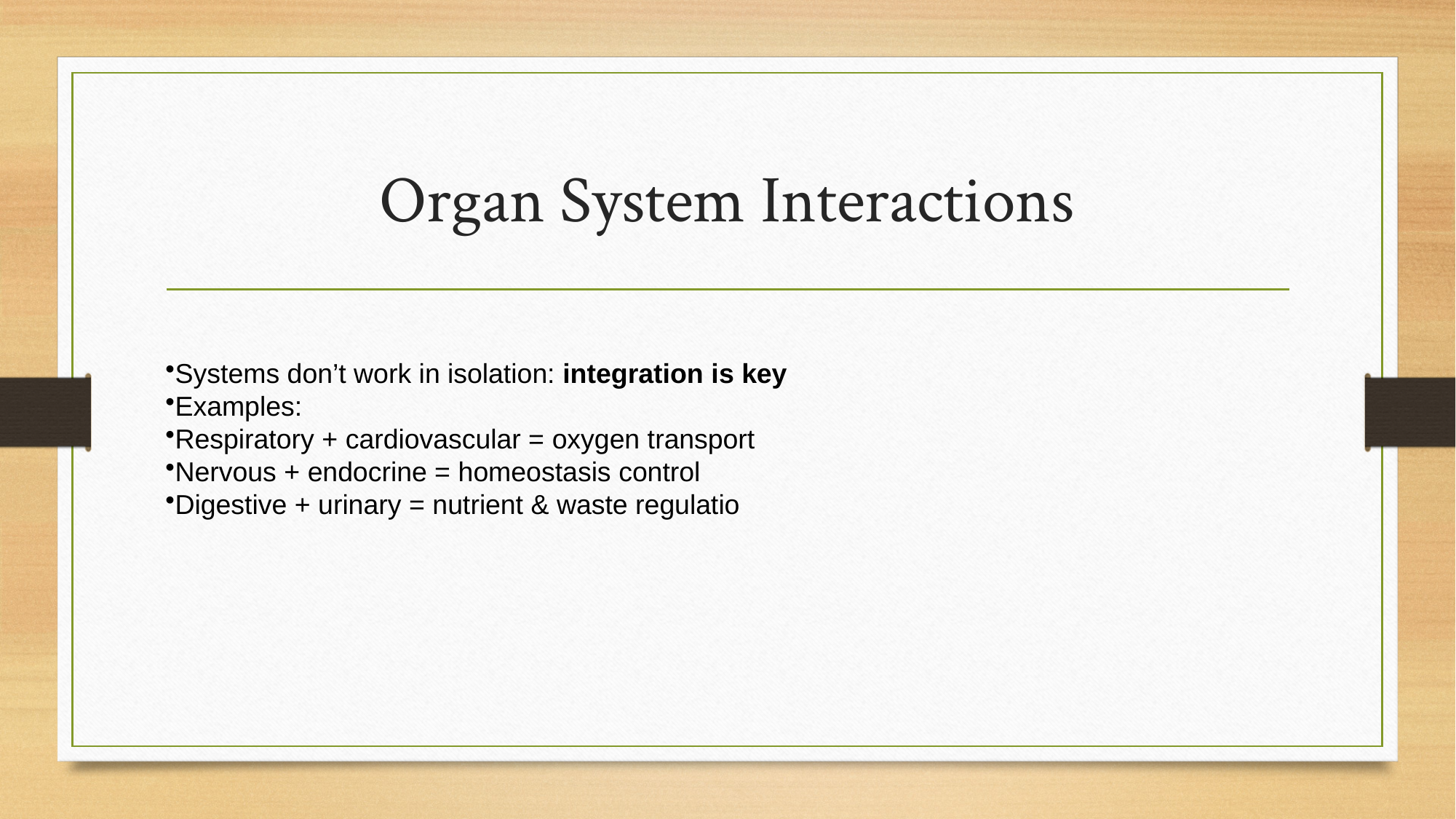

# Organ System Interactions
Systems don’t work in isolation: integration is key
Examples:
Respiratory + cardiovascular = oxygen transport
Nervous + endocrine = homeostasis control
Digestive + urinary = nutrient & waste regulatio